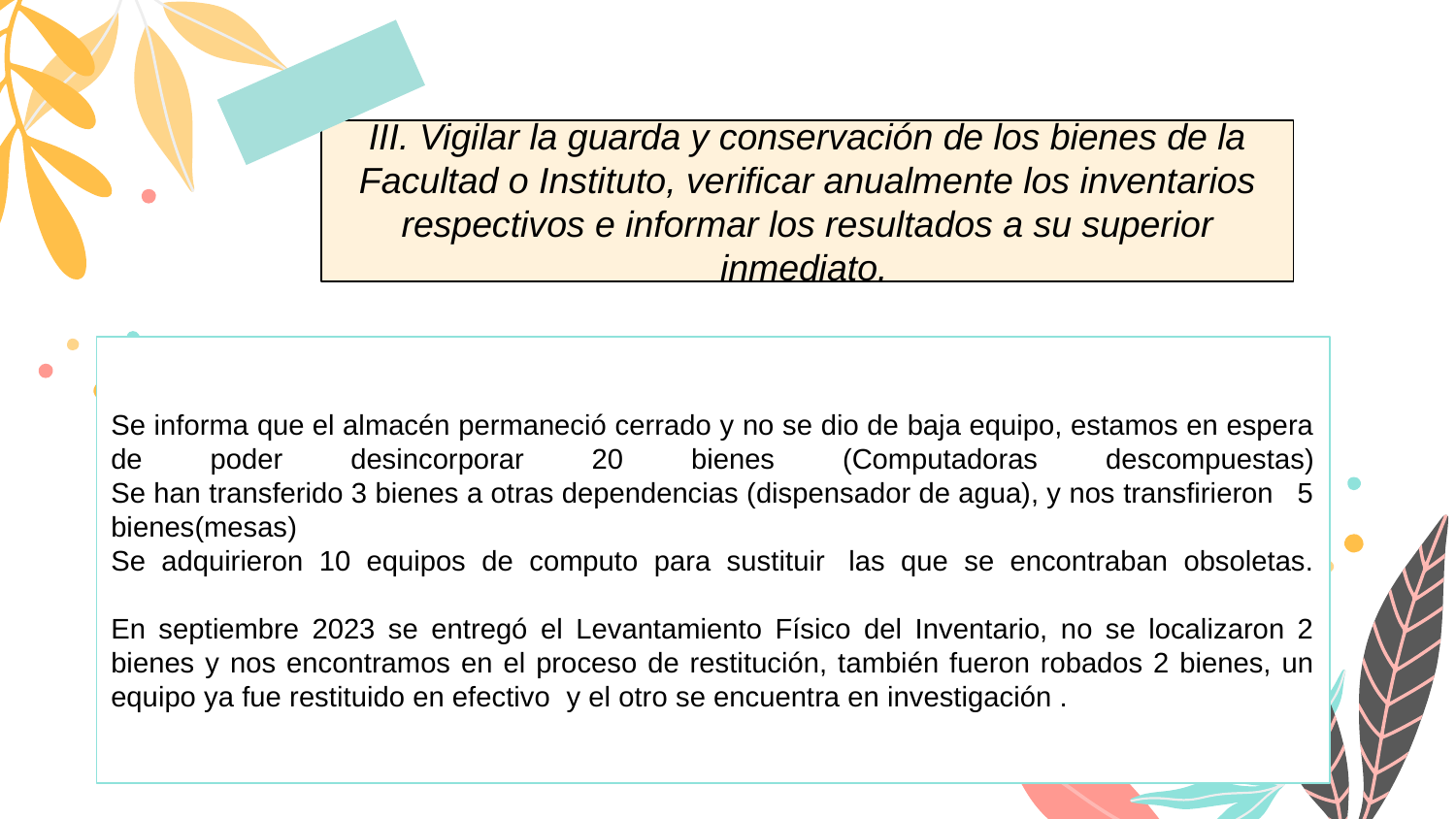

III. Vigilar la guarda y conservación de los bienes de la Facultad o Instituto, verificar anualmente los inventarios respectivos e informar los resultados a su superior inmediato.
# Se informa que el almacén permaneció cerrado y no se dio de baja equipo, estamos en espera de poder desincorporar 20 bienes (Computadoras descompuestas) Se han transferido 3 bienes a otras dependencias (dispensador de agua), y nos transfirieron   5 bienes(mesas) Se adquirieron 10 equipos de computo para sustituir  las que se encontraban obsoletas. En septiembre 2023 se entregó el Levantamiento Físico del Inventario, no se localizaron 2 bienes y nos encontramos en el proceso de restitución, también fueron robados 2 bienes, un equipo ya fue restituido en efectivo  y el otro se encuentra en investigación .